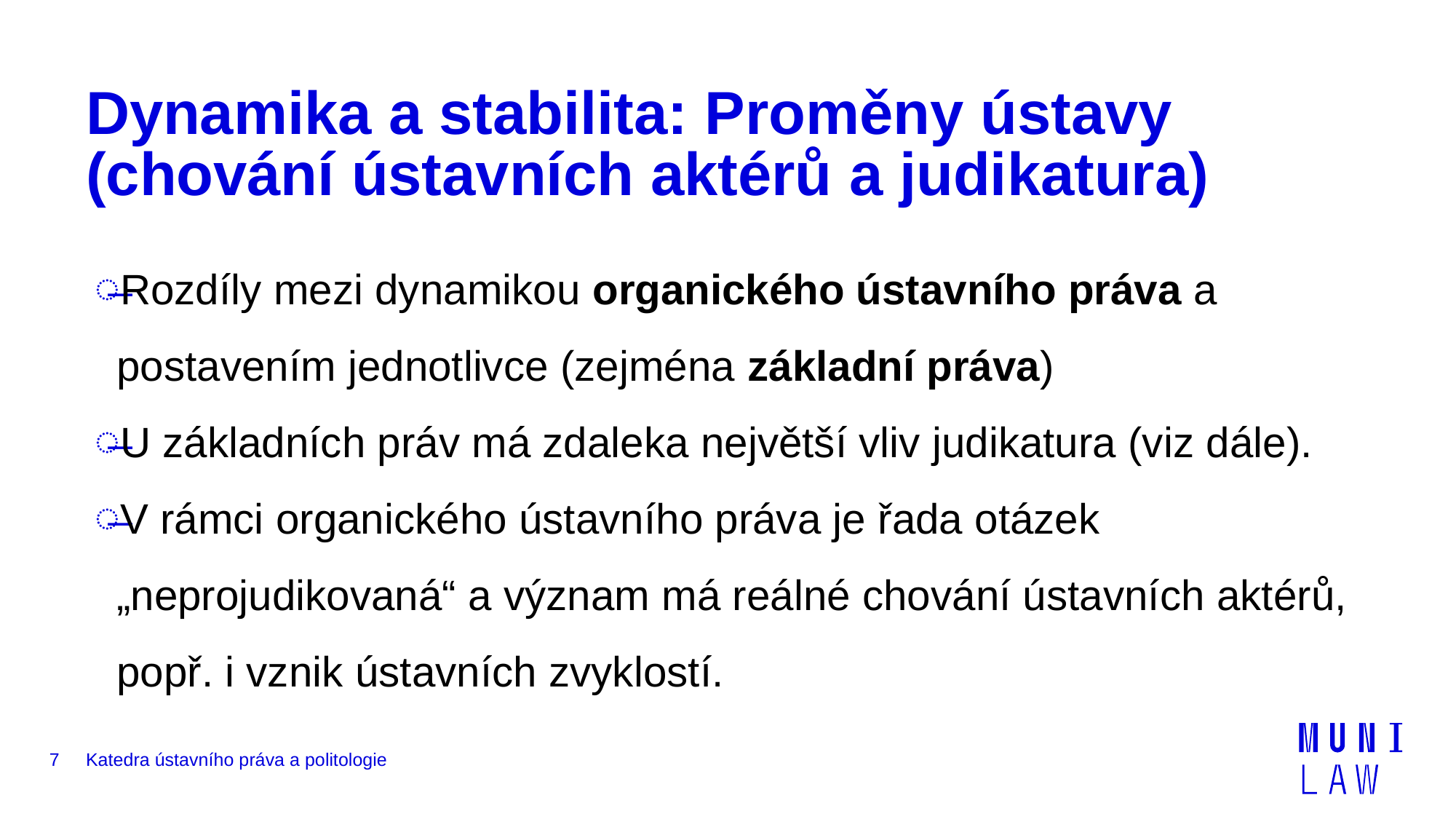

# Dynamika a stabilita: Proměny ústavy (chování ústavních aktérů a judikatura)
Rozdíly mezi dynamikou organického ústavního práva a postavením jednotlivce (zejména základní práva)
U základních práv má zdaleka největší vliv judikatura (viz dále).
V rámci organického ústavního práva je řada otázek „neprojudikovaná“ a význam má reálné chování ústavních aktérů, popř. i vznik ústavních zvyklostí.
7
Katedra ústavního práva a politologie